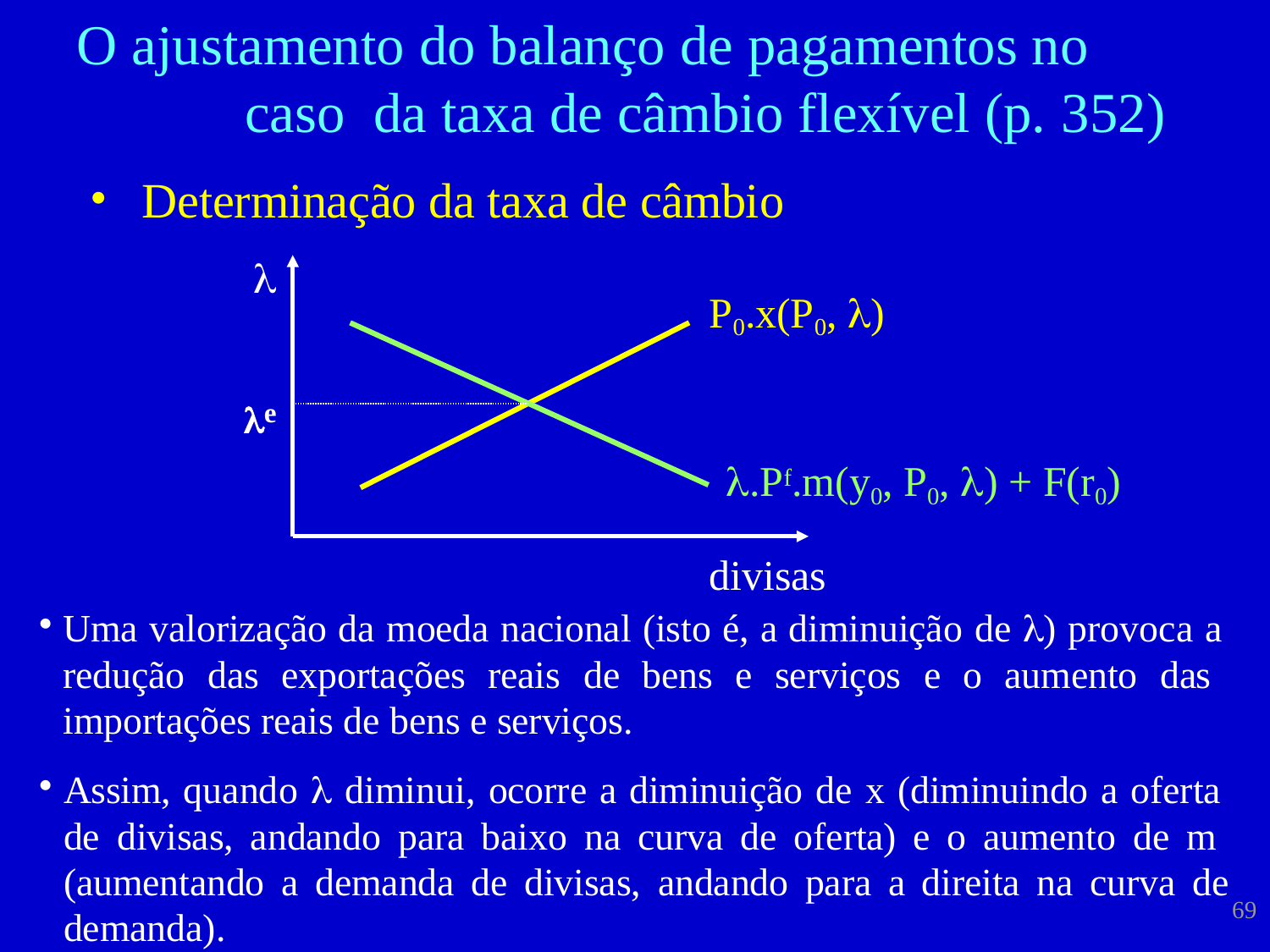

# O ajustamento do balanço de pagamentos no caso  da taxa de câmbio flexível (p. 352)
Determinação da taxa de câmbio
λ

P0.x(P0, λ)

λe

λ.Pf.m(y0, P0, λ) + F(r0)
divisas
Uma valorização da moeda nacional (isto é, a diminuição de λ) provoca a  redução das exportações reais de bens e serviços e o aumento das  importações reais de bens e serviços.
Assim, quando λ diminui, ocorre a diminuição de x (diminuindo a oferta  de divisas, andando para baixo na curva de oferta) e o aumento de m  (aumentando a demanda de divisas, andando para a direita na curva de

69
demanda).